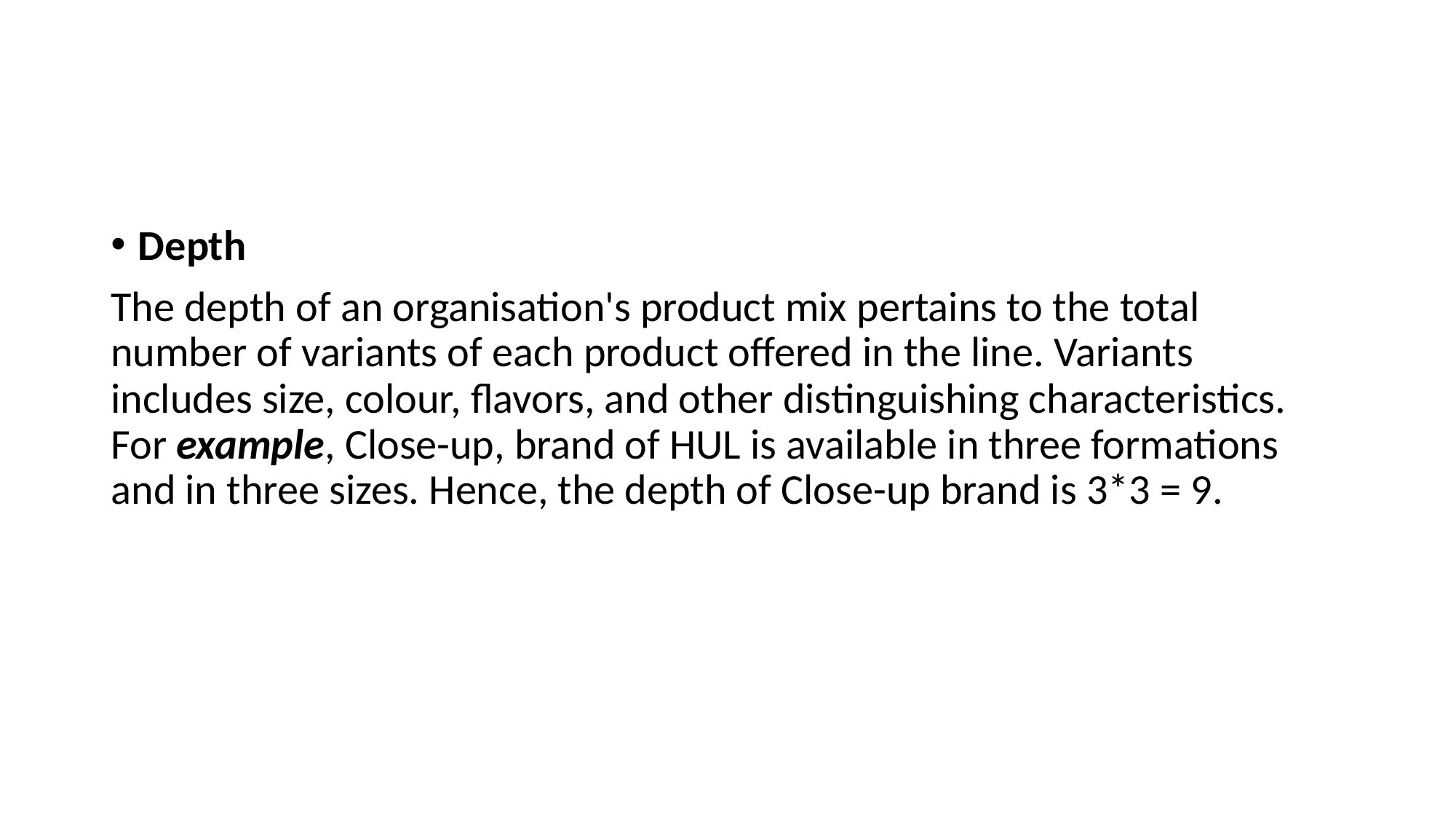

#
Depth
The depth of an organisation's product mix pertains to the total number of variants of each product offered in the line. Variants includes size, colour, flavors, and other distinguishing characteristics. For example, Close-up, brand of HUL is available in three formations and in three sizes. Hence, the depth of Close-up brand is 3*3 = 9.